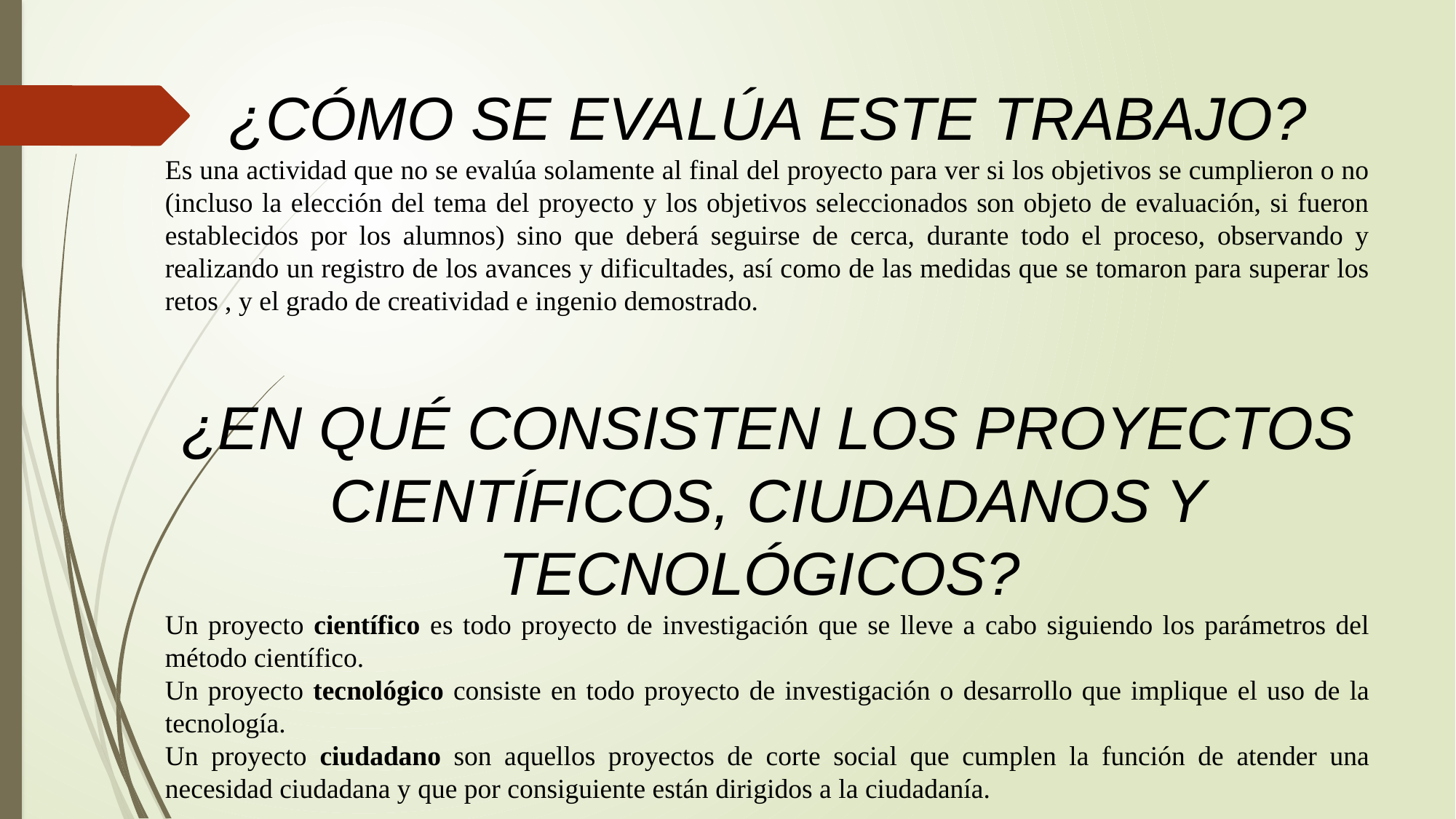

¿CÓMO SE EVALÚA ESTE TRABAJO?
Es una actividad que no se evalúa solamente al final del proyecto para ver si los objetivos se cumplieron o no (incluso la elección del tema del proyecto y los objetivos seleccionados son objeto de evaluación, si fueron establecidos por los alumnos) sino que deberá seguirse de cerca, durante todo el proceso, observando y realizando un registro de los avances y dificultades, así como de las medidas que se tomaron para superar los retos , y el grado de creatividad e ingenio demostrado.

¿EN QUÉ CONSISTEN LOS PROYECTOS CIENTÍFICOS, CIUDADANOS Y TECNOLÓGICOS?
Un proyecto científico es todo proyecto de investigación que se lleve a cabo siguiendo los parámetros del método científico.
Un proyecto tecnológico consiste en todo proyecto de investigación o desarrollo que implique el uso de la tecnología.
Un proyecto ciudadano son aquellos proyectos de corte social que cumplen la función de atender una necesidad ciudadana y que por consiguiente están dirigidos a la ciudadanía.